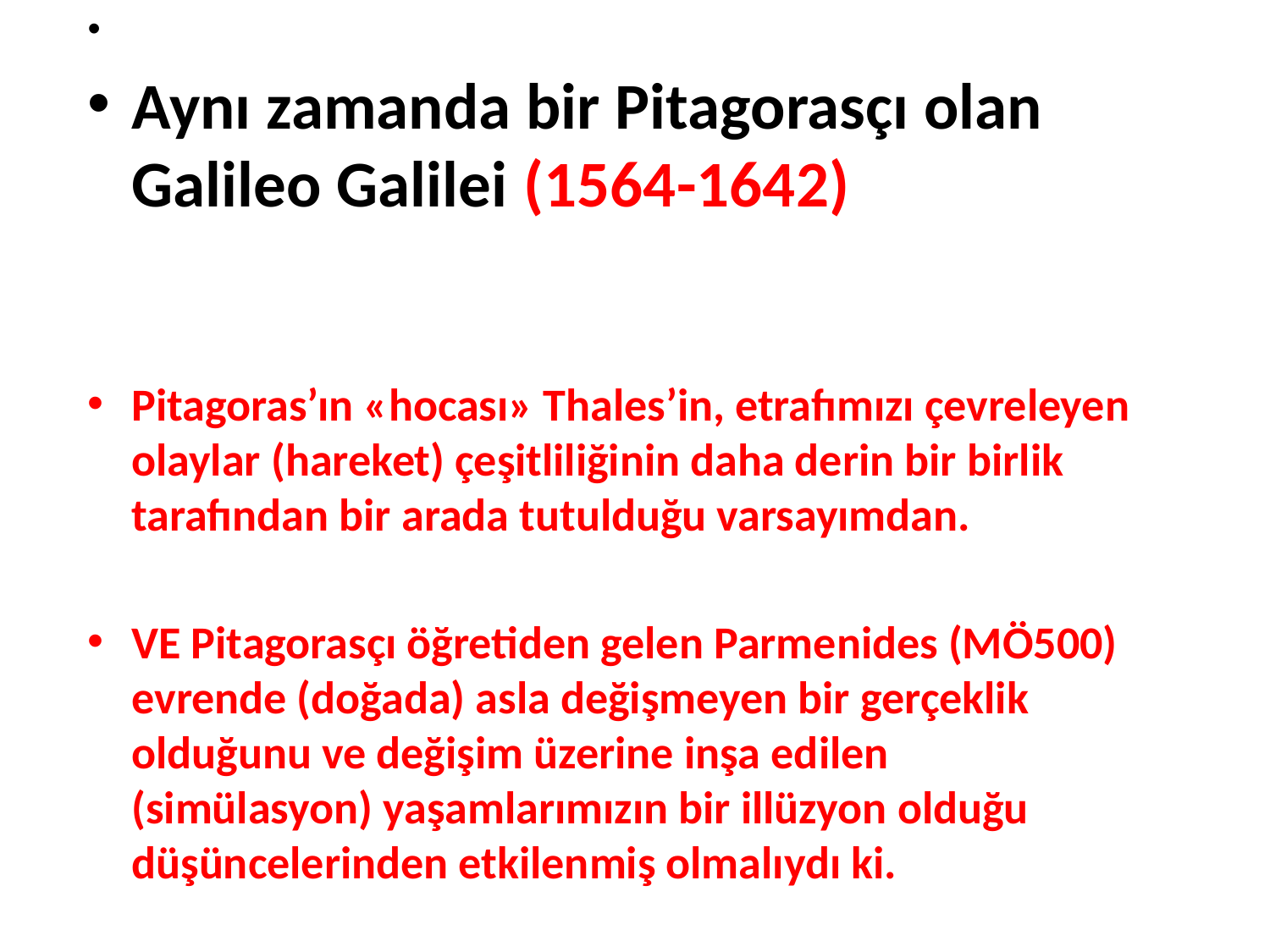

Aynı zamanda bir Pitagorasçı olan Galileo Galilei (1564-1642)

Pitagoras’ın «hocası» Thales’in, etrafımızı çevreleyen olaylar (hareket) çeşitliliğinin daha derin bir birlik tarafından bir arada tutulduğu varsayımdan.

VE Pitagorasçı öğretiden gelen Parmenides (MÖ500) evrende (doğada) asla değişmeyen bir gerçeklik olduğunu ve değişim üzerine inşa edilen (simülasyon) yaşamlarımızın bir illüzyon olduğu düşüncelerinden etkilenmiş olmalıydı ki.